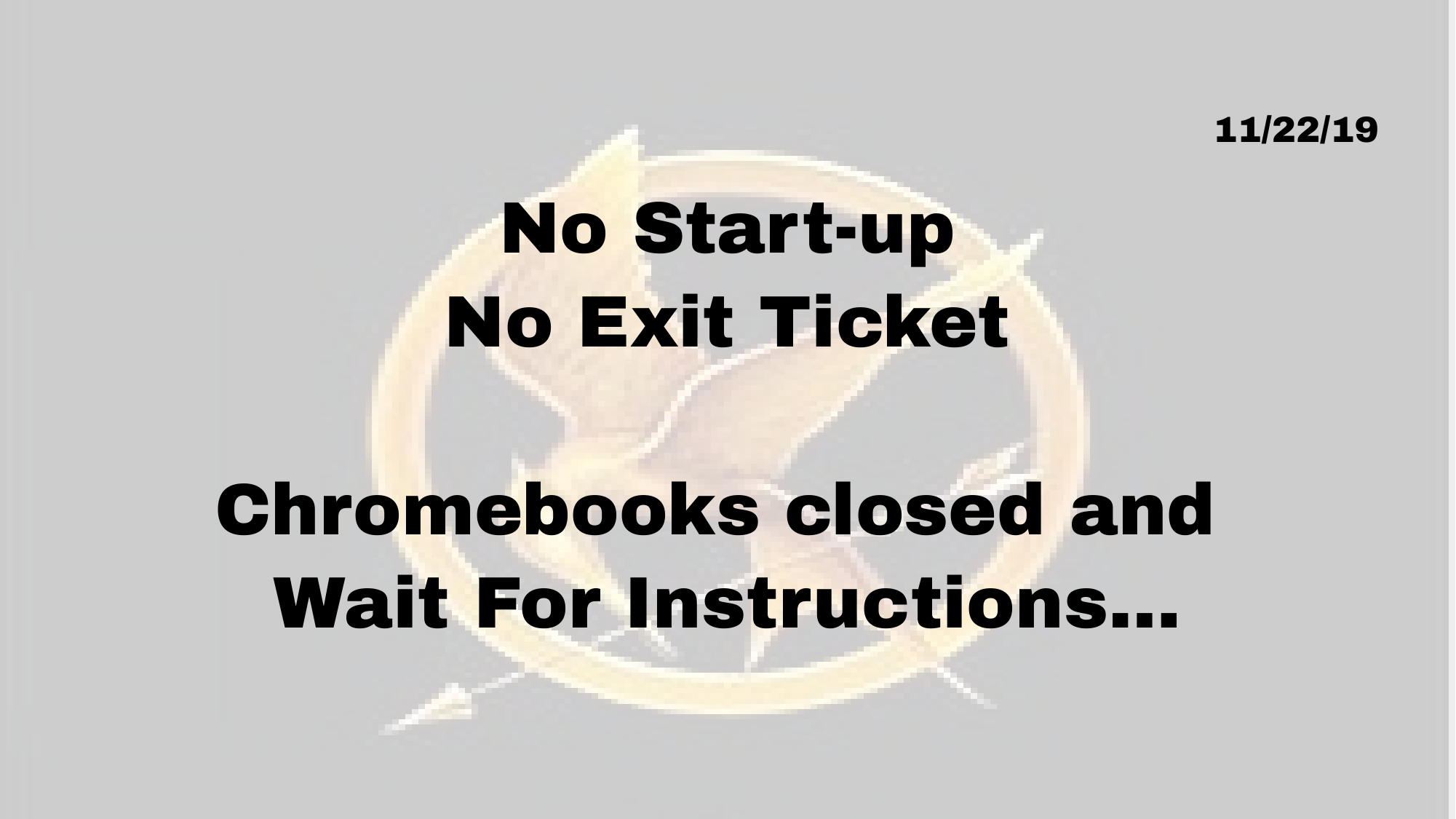

11/22/19
No Start-up
No Exit Ticket

Chromebooks closed and
Wait For Instructions…